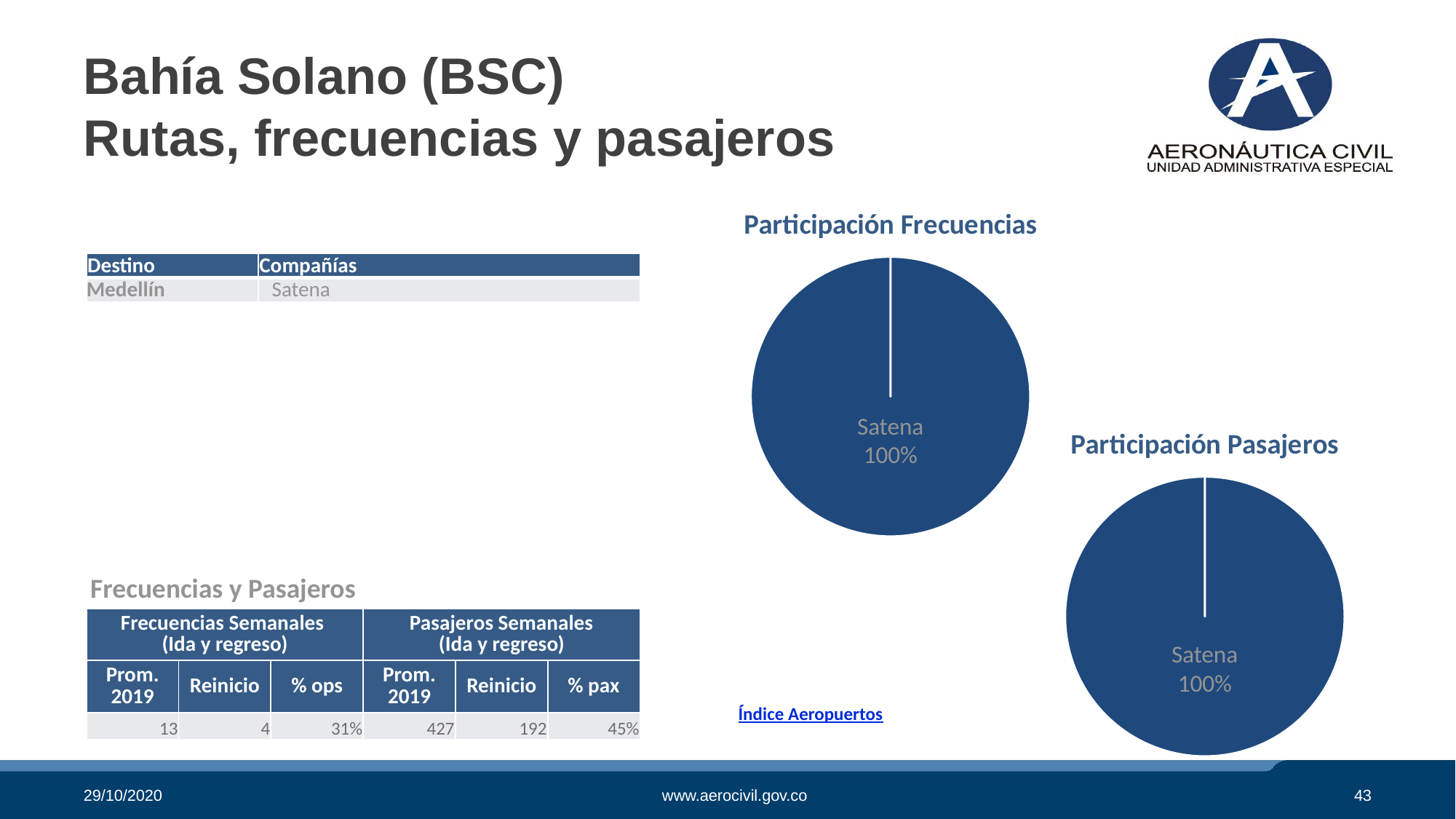

# Bahía Solano (BSC) Rutas, frecuencias y pasajeros

### Chart:

| Category | Participación Frecuencias |
|---|---|
| Viva Air | 0.0 |
| Easy | 0.0 |
| Latam | 0.0 |
| Wingo | 0.0 |
| Satena | 50.0 |
| Avianca | 0.0 |
| Destino | Compañías |
| --- | --- |
| Medellín | Satena |
Satena
100%

### Chart:

| Category | Participación Pasajeros |
|---|---|
| Viva Air | 0.0 |
| Easy | 0.0 |
| Latam | 0.0 |
| Wingo | 0.0 |
| Satena | 50.0 |
| Avianca | 0.0 |
Frecuencias y Pasajeros
| Frecuencias Semanales (Ida y regreso) |  |  | Pasajeros Semanales (Ida y regreso) |  |  |
| --- | --- | --- | --- | --- | --- |
| Prom. 2019 | Reinicio | % ops | Prom. 2019 | Reinicio | % pax |
| 13 | 4 | 31% | 427 | 192 | 45% |
Satena
100%
Índice Aeropuertos
29/10/2020
www.aerocivil.gov.co
43